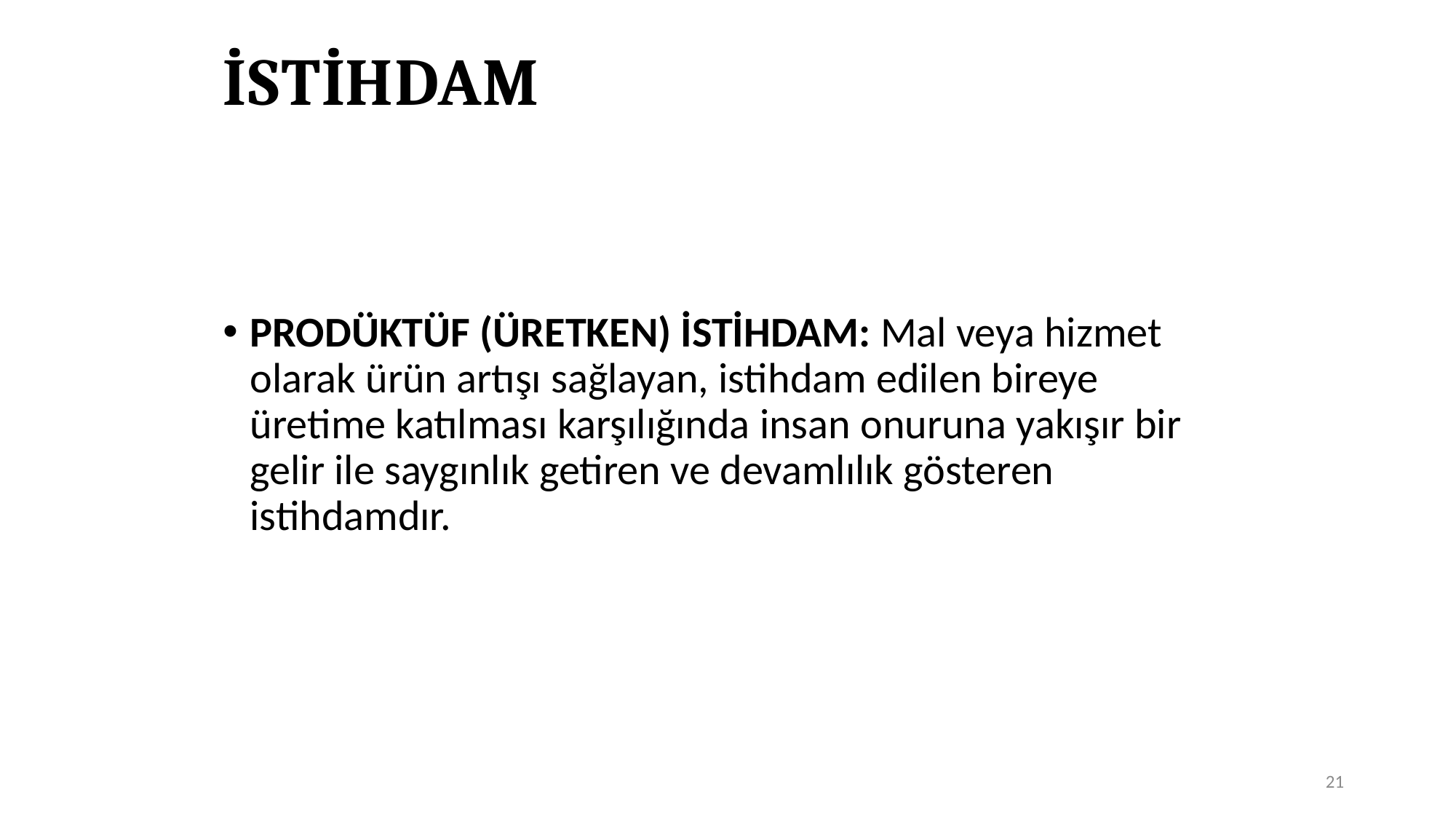

# İSTİHDAM

PRODÜKTÜF (ÜRETKEN) İSTİHDAM: Mal veya hizmet olarak ürün artışı sağlayan, istihdam edilen bireye üretime katılması karşılığında insan onuruna yakışır bir gelir ile saygınlık getiren ve devamlılık gösteren istihdamdır.

21